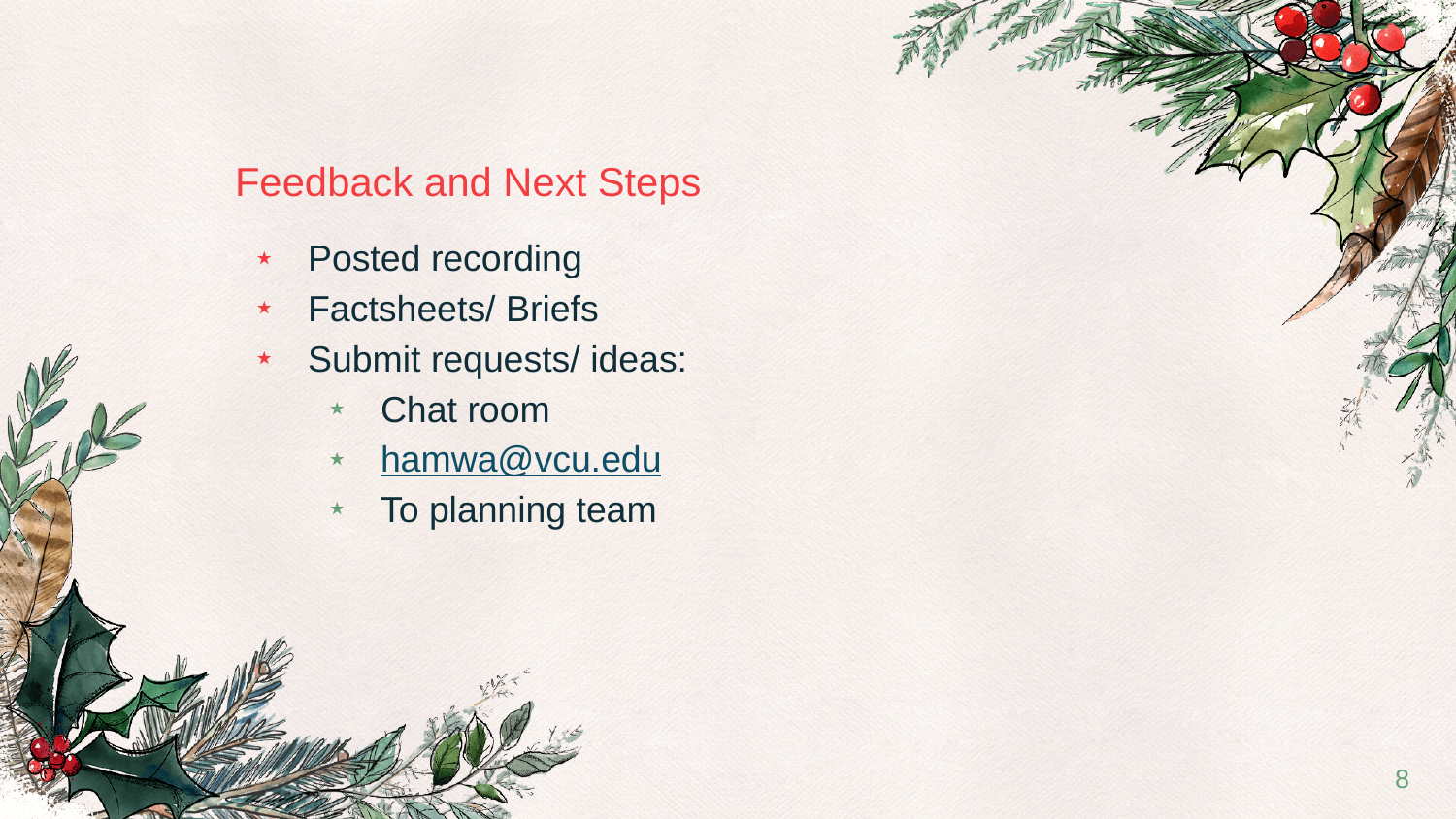

# Feedback and Next Steps
Posted recording
Factsheets/ Briefs
Submit requests/ ideas:
Chat room
hamwa@vcu.edu
To planning team
8